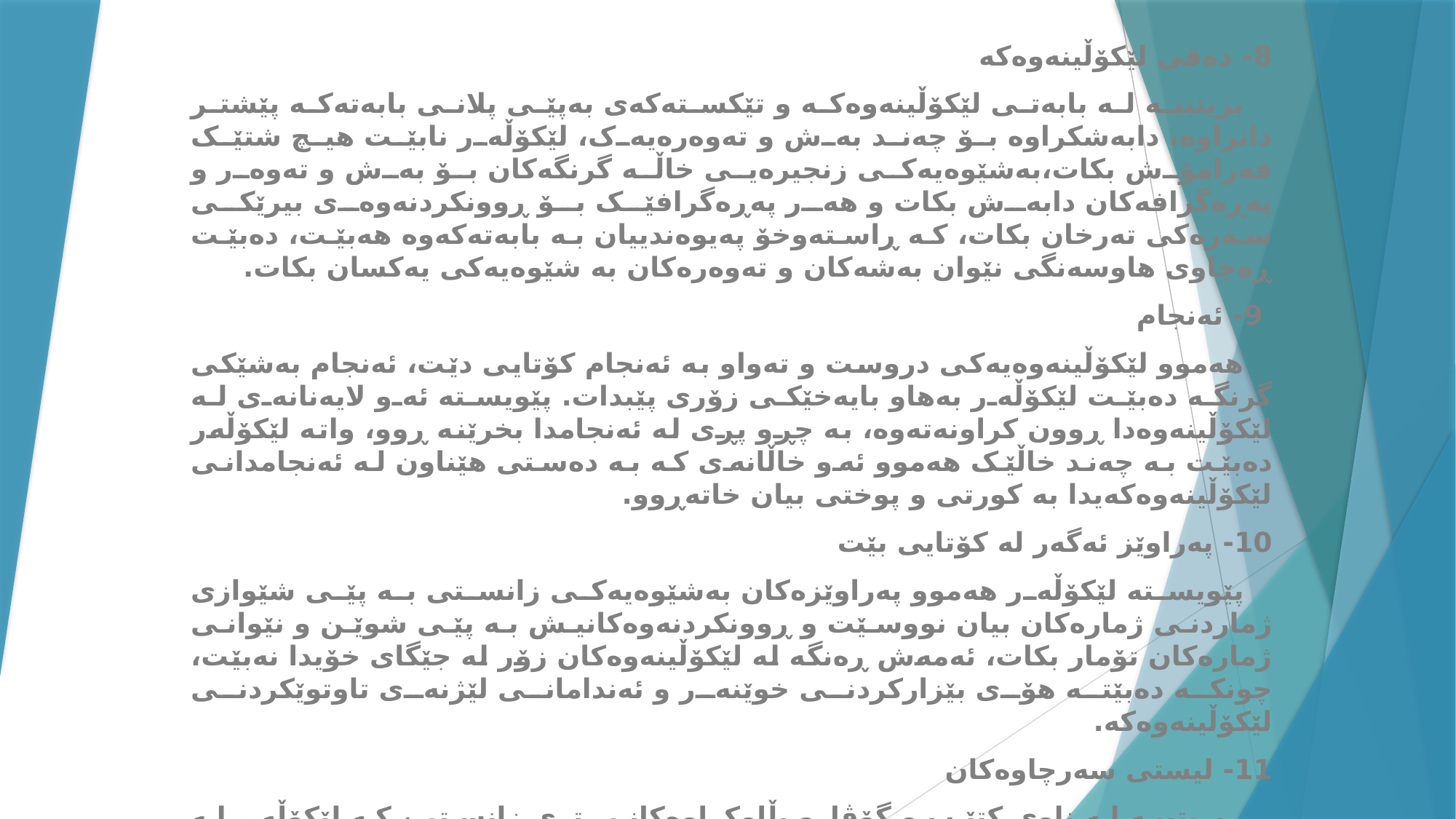

8- دەقى لێکۆڵینەوەکە
   بریتییە لە بابەتى لێکۆڵینەوەکە و تێکستەکەى بەپێى پلانى بابەتەکە پێشتر دانراوە، دابەشکراوە بۆ چەند بەش و تەوەرەیەک، لێکۆڵەر نابێت هیچ شتێک فەرامۆش بکات،بەشێوەیەکى زنجیرەیى خاڵە گرنگەکان بۆ بەش و تەوەر و پەڕەگرافەکان دابەش بکات و هەر پەڕەگرافێک بۆ ڕوونکردنەوەى بیرێکى سەرەکى تەرخان بکات، کە ڕاستەوخۆ پەیوەندییان بە بابەتەکەوە هەبێت، دەبێت ڕەچاوى هاوسەنگى نێوان بەشەکان و تەوەرەکان بە شێوەیەکى یەکسان بکات.
 9- ئەنجام
   هەموو لێکۆڵینەوەیەکى دروست و تەواو بە ئەنجام کۆتایى دێت، ئەنجام بەشێکى گرنگە دەبێت لێکۆڵەر بەهاو بایەخێکى زۆرى پێبدات. پێویستە ئەو لایەنانەى لە لێکۆڵینەوەدا ڕوون کراونەتەوە، بە چڕو پڕى لە ئەنجامدا بخرێنە ڕوو، واتە لێکۆڵەر دەبێت بە چەند خاڵێک هەموو ئەو خاڵانەى کە بە دەستى هێناون لە ئەنجامدانى لێکۆڵینەوەکەیدا بە کورتى و پوختى بیان خاتەڕوو.
10- پەراوێز ئەگەر لە کۆتایى بێت
   پێویستە لێکۆڵەر هەموو پەراوێزەکان بەشێوەیەکى زانستى بە پێى شێوازى ژماردنى ژمارەکان بیان نووسێت و ڕوونکردنەوەکانیش بە پێى شوێن و نێوانى ژمارەکان تۆمار بکات، ئەمەش ڕەنگە لە لێکۆڵینەوەکان زۆر لە جێگاى خۆیدا نەبێت، چونکە دەبێتە هۆى بێزارکردنى خوێنەر و ئەندامانى لێژنەى تاوتوێکردنى لێکۆڵینەوەکە.
11- لیستى سەرچاوەکان
     بریتییە لە ناوى کتێب و گۆڤارو بڵاوکراوەکانى ترى زانستى، کە لێکۆڵەر لە ئامادەکردنى لێکۆڵینەوەکەى پشتى پێ بەستووە، لیستى سەرچاوەکانیش دەتوانرێت بەم جۆرە ڕیزبەندى بکرێت: کتێب، لێکۆڵینەوە زانستییەکان، نامە و تێزە زانستییەکان، ڕاپۆرت و بڵاوکراوەکان، سیمینارو کۆنگرەکان، ئینتەرنێت و چاوپێکەوتنەکان.